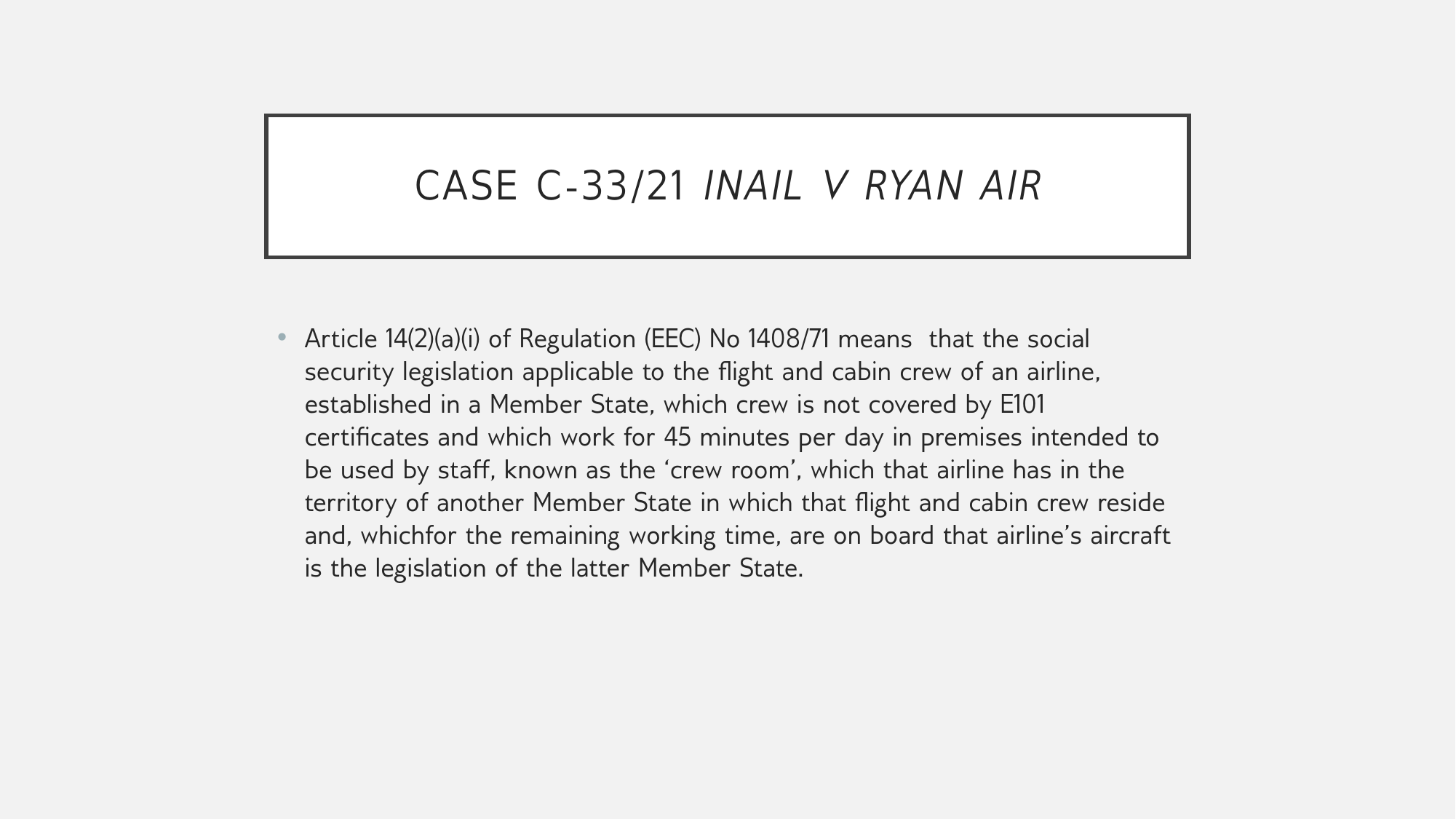

# Case C‑33/21 INAIL v Ryan Air
Article 14(2)(a)(i) of Regulation (EEC) No 1408/71 means  that the social security legislation applicable to the flight and cabin crew of an airline, established in a Member State, which crew is not covered by E101 certificates and which work for 45 minutes per day in premises intended to be used by staff, known as the ‘crew room’, which that airline has in the territory of another Member State in which that flight and cabin crew reside and, whichfor the remaining working time, are on board that airline’s aircraft is the legislation of the latter Member State.